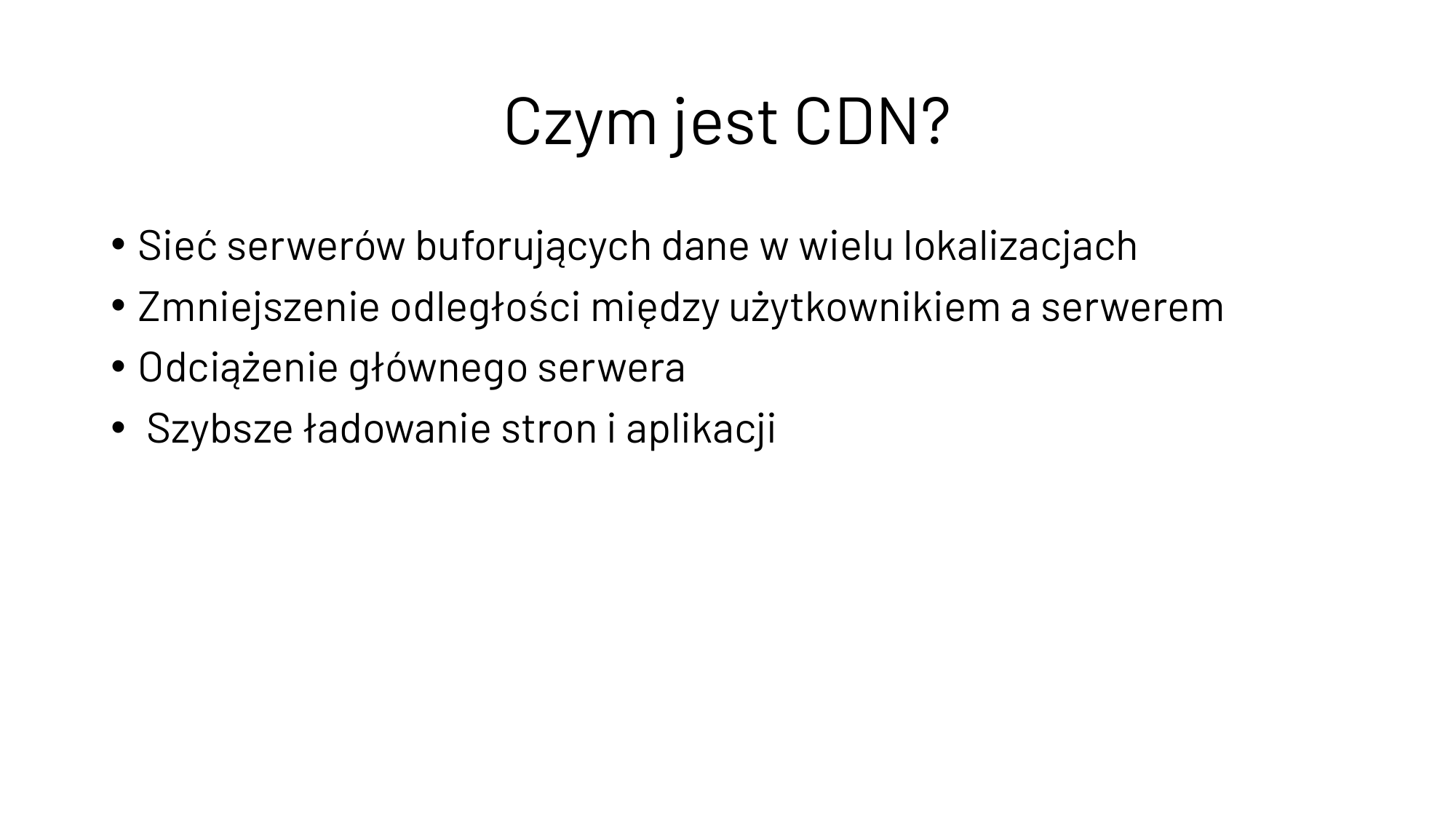

# Czym jest CDN?
Sieć serwerów buforujących dane w wielu lokalizacjach
Zmniejszenie odległości między użytkownikiem a serwerem
Odciążenie głównego serwera
 Szybsze ładowanie stron i aplikacji